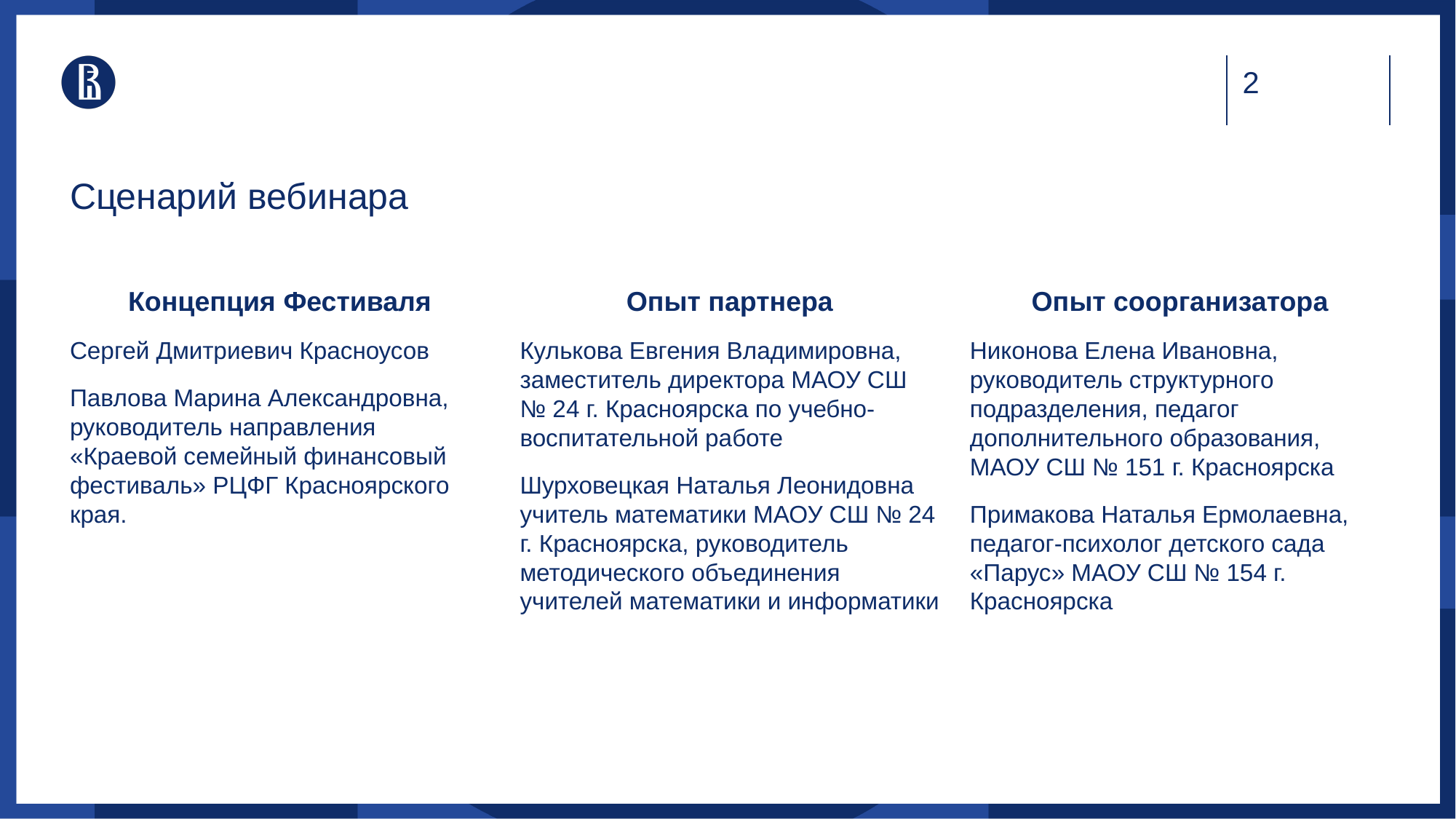

# Сценарий вебинара
Концепция Фестиваля
Сергей Дмитриевич Красноусов
Павлова Марина Александровна, руководитель направления «Краевой семейный финансовый фестиваль» РЦФГ Красноярского края.

Опыт партнера
Кулькова Евгения Владимировна, заместитель директора МАОУ СШ № 24 г. Красноярска по учебно-воспитательной работе
Шурховецкая Наталья Леонидовна учитель математики МАОУ СШ № 24 г. Красноярска, руководитель методического объединения учителей математики и информатики

Опыт соорганизатора
Никонова Елена Ивановна, руководитель структурного подразделения, педагог дополнительного образования, МАОУ СШ № 151 г. Красноярска
Примакова Наталья Ермолаевна, педагог-психолог детского сада «Парус» МАОУ СШ № 154 г. Красноярска